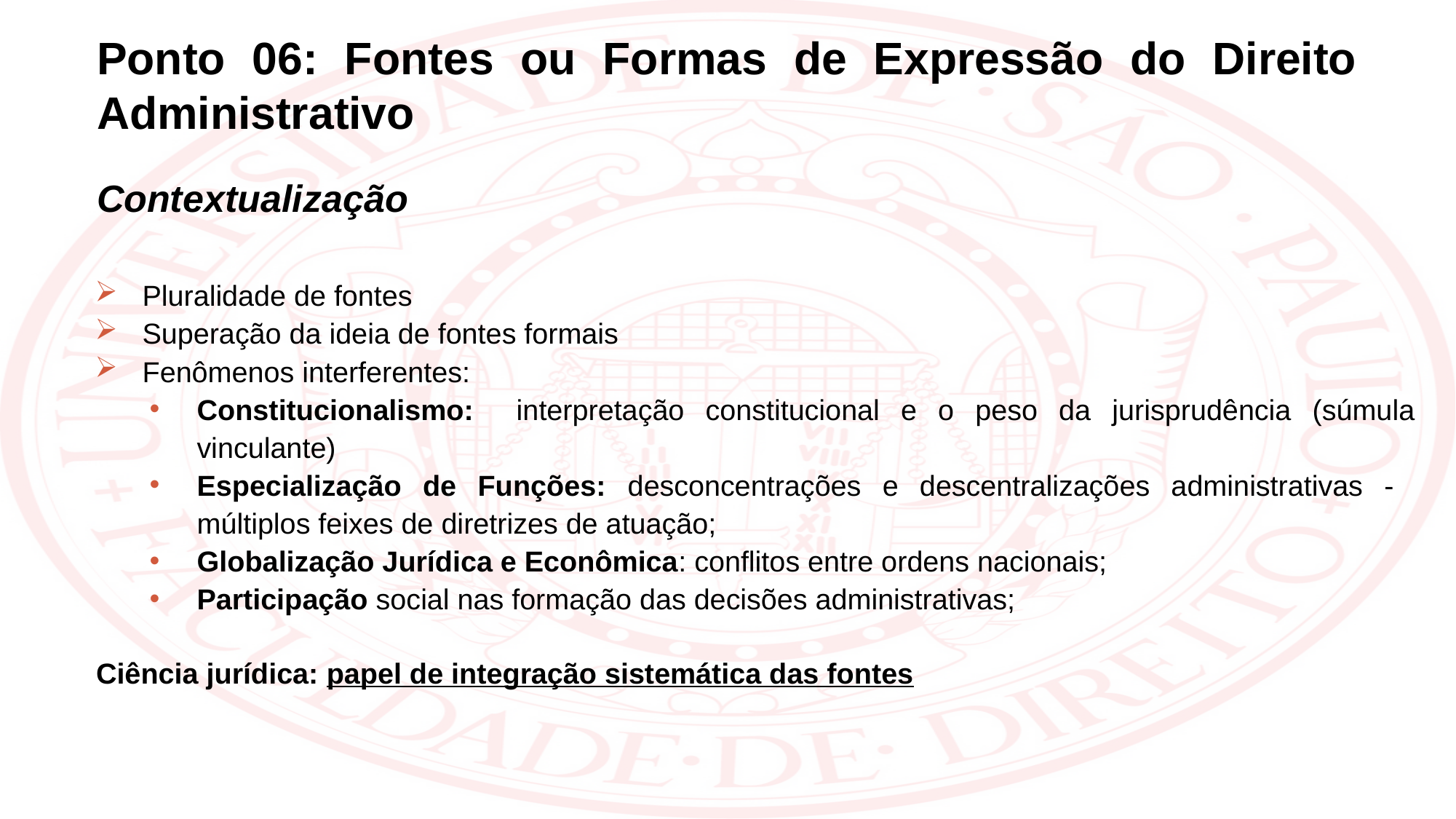

Ponto 06: Fontes ou Formas de Expressão do Direito Administrativo

Contextualização
Pluralidade de fontes
Superação da ideia de fontes formais
Fenômenos interferentes:
Constitucionalismo:  interpretação constitucional e o peso da jurisprudência (súmula vinculante)
Especialização de Funções: desconcentrações e descentralizações administrativas -  múltiplos feixes de diretrizes de atuação;
Globalização Jurídica e Econômica: conflitos entre ordens nacionais;
Participação social nas formação das decisões administrativas;

Ciência jurídica: papel de integração sistemática das fontes